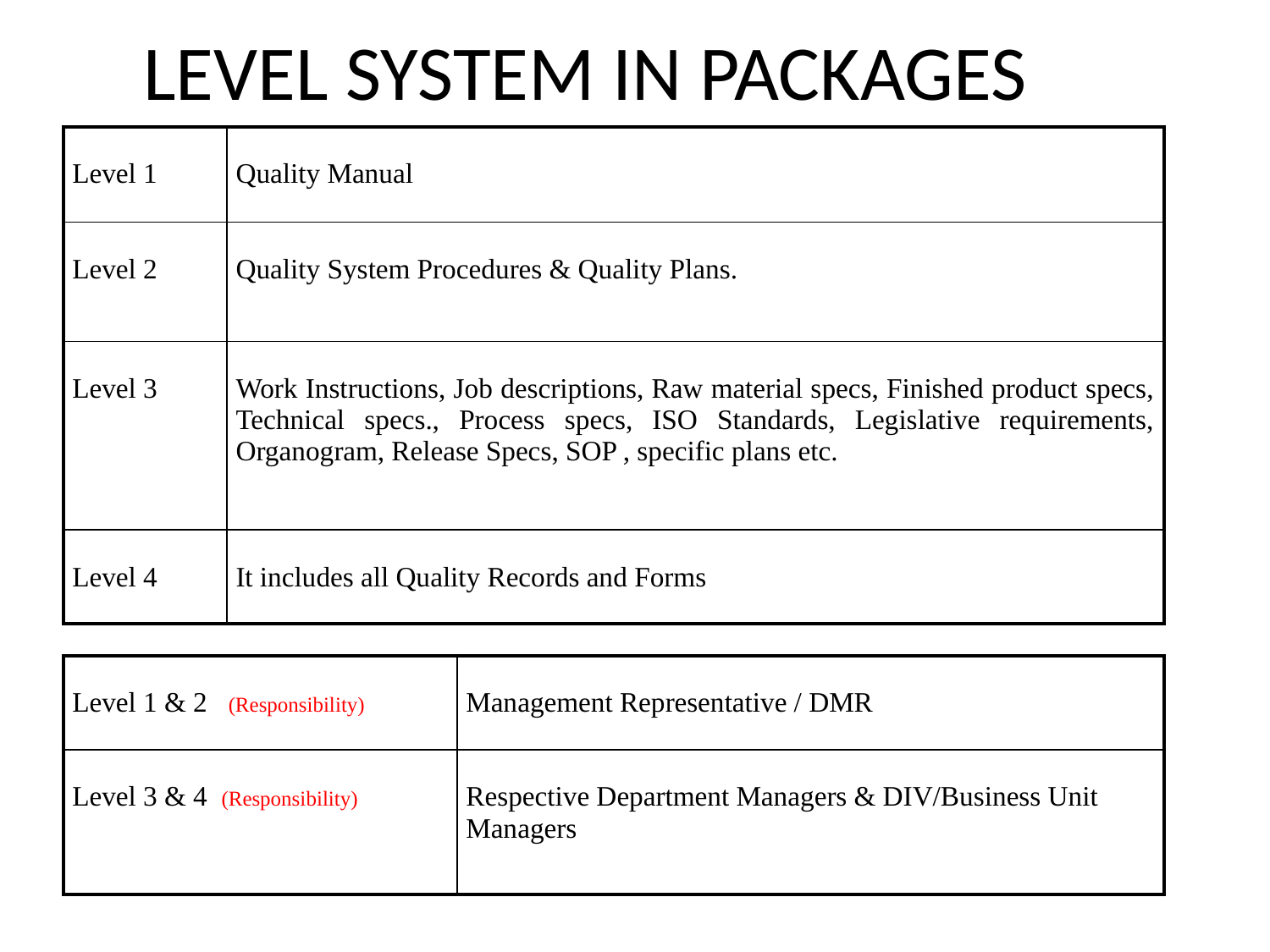

# LEVEL SYSTEM IN PACKAGES
| Level 1 | Quality Manual |
| --- | --- |
| Level 2 | Quality System Procedures & Quality Plans. |
| Level 3 | Work Instructions, Job descriptions, Raw material specs, Finished product specs, Technical specs., Process specs, ISO Standards, Legislative requirements, Organogram, Release Specs, SOP , specific plans etc. |
| Level 4 | It includes all Quality Records and Forms |
| Level 1 & 2 (Responsibility) | Management Representative / DMR |
| --- | --- |
| Level 3 & 4 (Responsibility) | Respective Department Managers & DIV/Business Unit Managers |